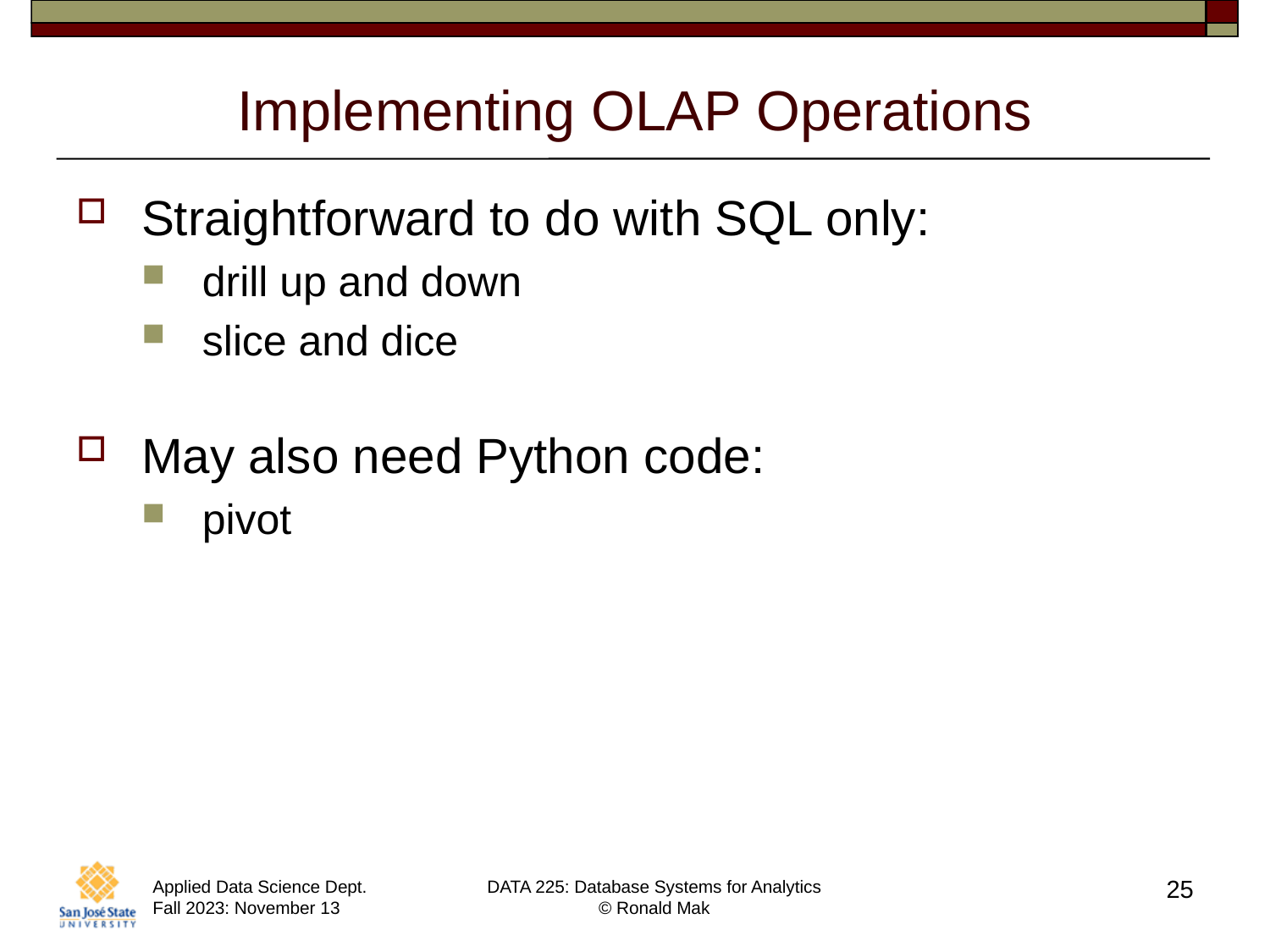

# Implementing OLAP Operations
Straightforward to do with SQL only:
drill up and down
slice and dice

May also need Python code:
pivot
25